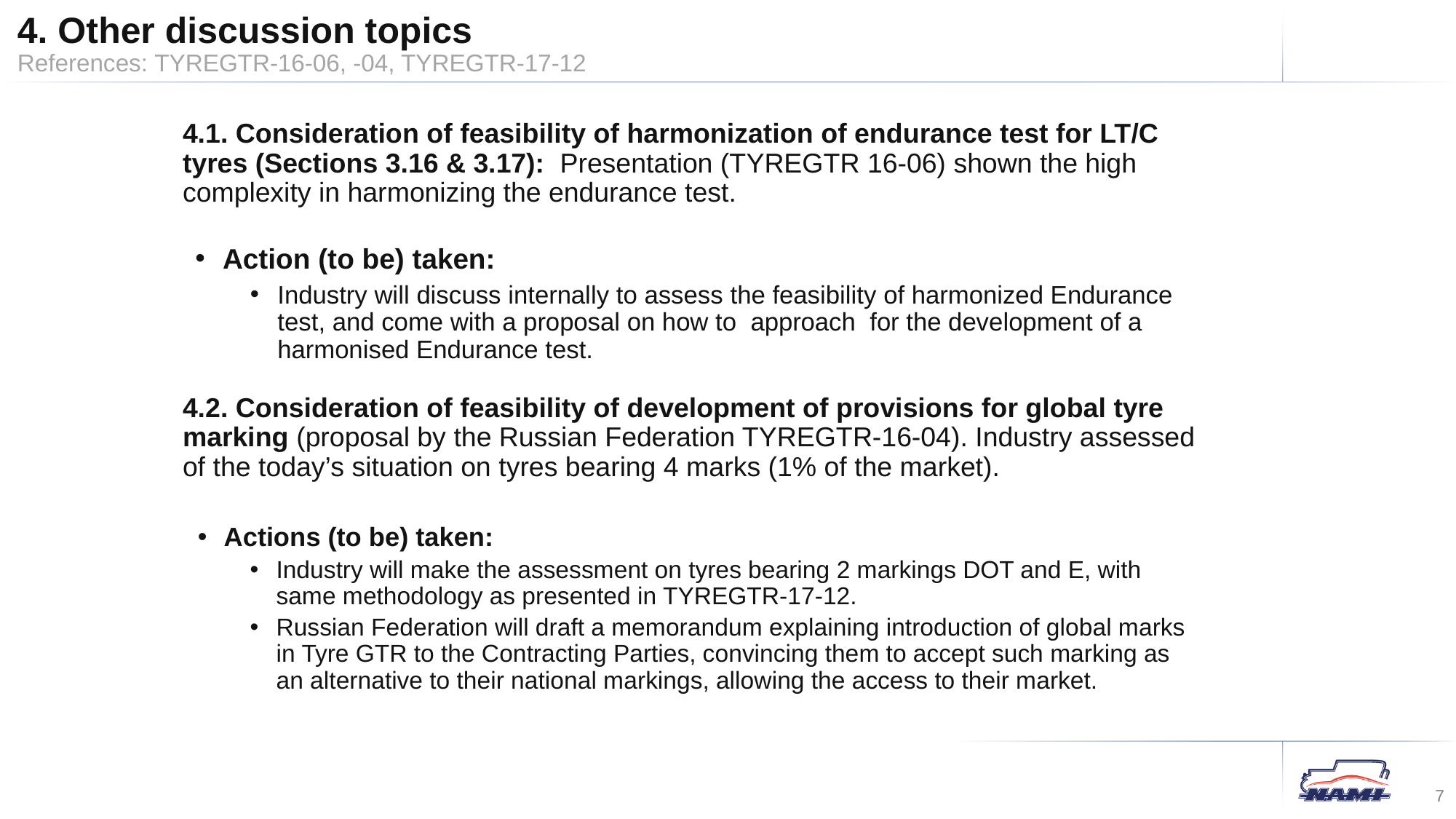

4. Other discussion topics
References: TYREGTR-16-06, -04, TYREGTR-17-12
4.1. Consideration of feasibility of harmonization of endurance test for LT/C tyres (Sections 3.16 & 3.17):  Presentation (TYREGTR 16-06) shown the high complexity in harmonizing the endurance test.
Action (to be) taken:
Industry will discuss internally to assess the feasibility of harmonized Endurance test, and come with a proposal on how to  approach  for the development of a harmonised Endurance test.
4.2. Consideration of feasibility of development of provisions for global tyre marking (proposal by the Russian Federation TYREGTR-16-04). Industry assessed of the today’s situation on tyres bearing 4 marks (1% of the market).
Actions (to be) taken:
Industry will make the assessment on tyres bearing 2 markings DOT and E, with same methodology as presented in TYREGTR-17-12.
Russian Federation will draft a memorandum explaining introduction of global marks in Tyre GTR to the Contracting Parties, convincing them to accept such marking as an alternative to their national markings, allowing the access to their market.
7